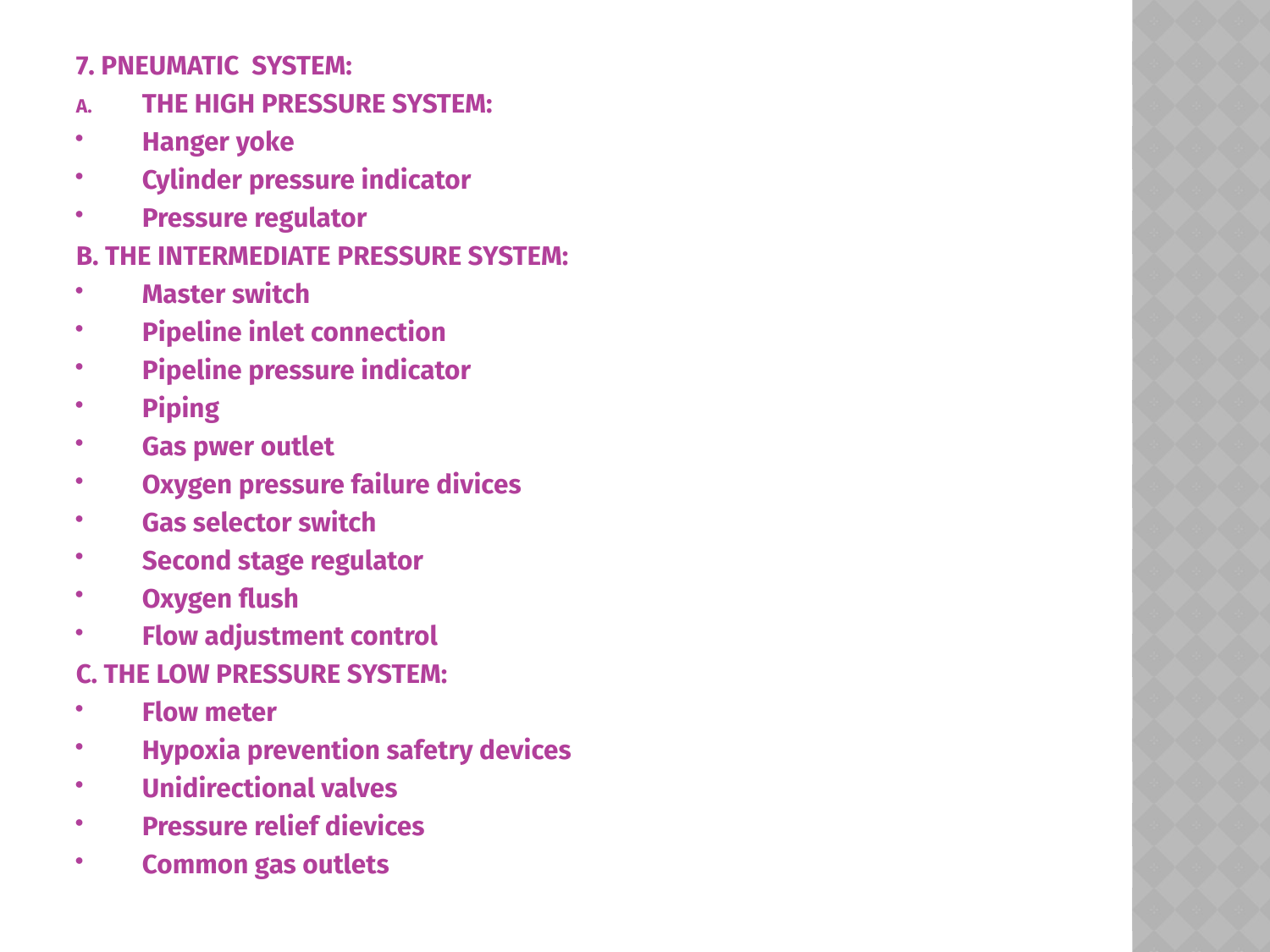

7. PNEUMATIC  SYSTEM:
THE HIGH PRESSURE SYSTEM:
Hanger yoke
Cylinder pressure indicator
Pressure regulator
B. THE INTERMEDIATE PRESSURE SYSTEM:
Master switch
Pipeline inlet connection
Pipeline pressure indicator
Piping
Gas pwer outlet
Oxygen pressure failure divices
Gas selector switch
Second stage regulator
Oxygen flush
Flow adjustment control
C. THE LOW PRESSURE SYSTEM:
Flow meter
Hypoxia prevention safetry devices
Unidirectional valves
Pressure relief dievices
Common gas outlets
#